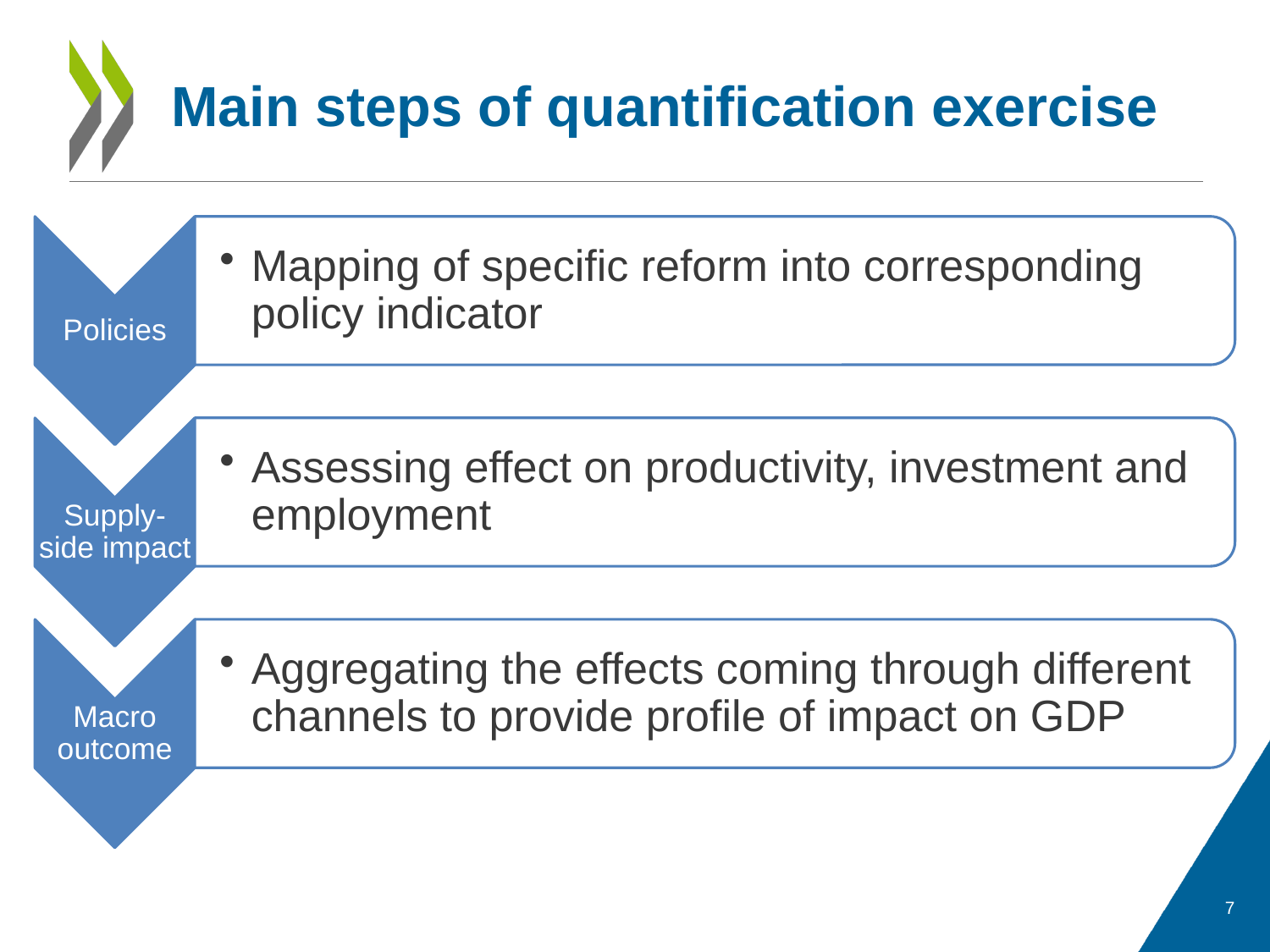

# Main steps of quantification exercise
Policies
Mapping of specific reform into corresponding policy indicator
Supply-side impact
Assessing effect on productivity, investment and employment
Macro outcome
Aggregating the effects coming through different channels to provide profile of impact on GDP
7